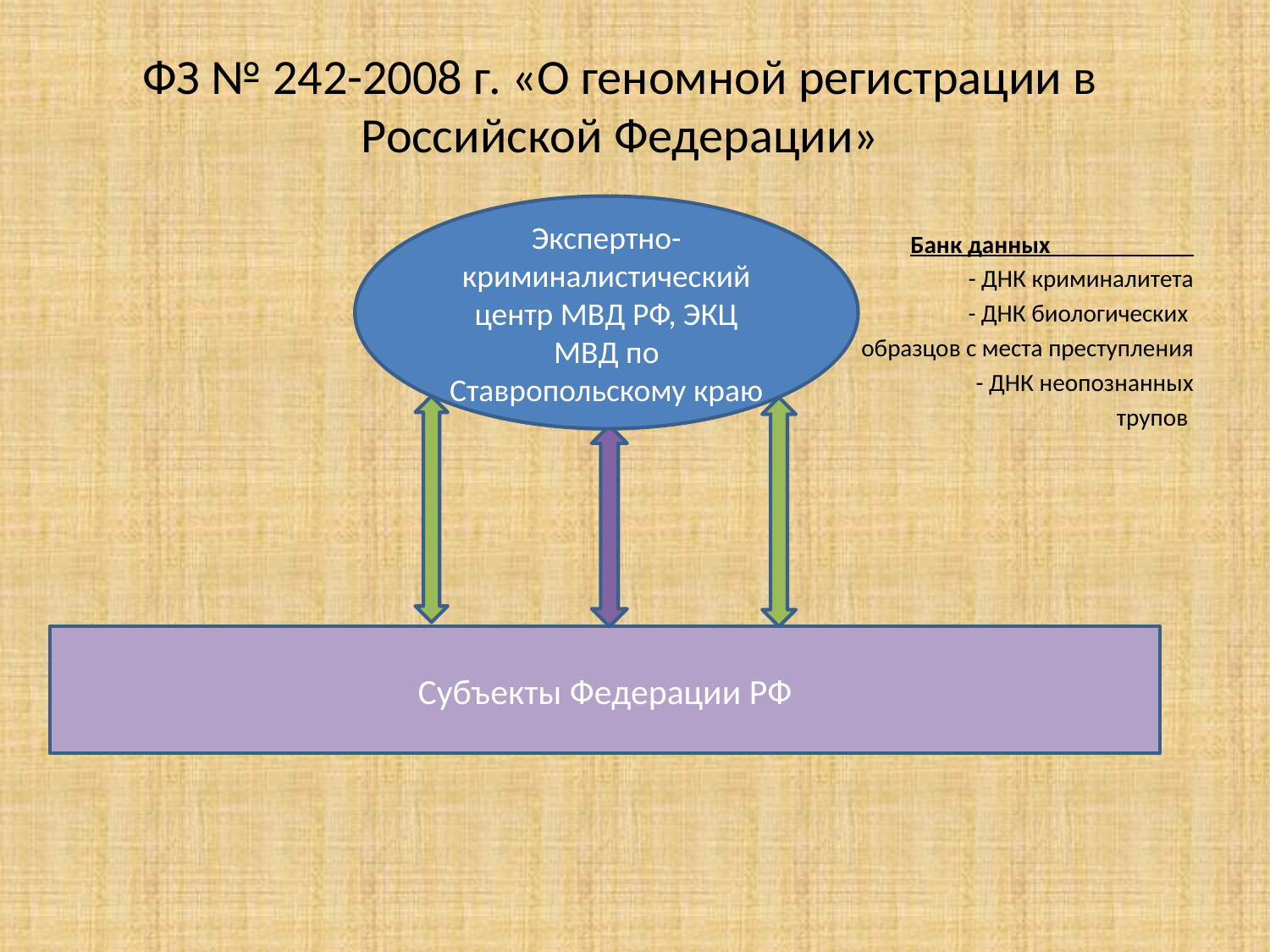

# ФЗ № 242-2008 г. «О геномной регистрации в Российской Федерации»
Экспертно-криминалистический центр МВД РФ, ЭКЦ МВД по Ставропольскому краю
Банк данных
                - ДНК криминалитета
- ДНК биологических
образцов с места преступления
    - ДНК неопознанных
трупов

Субъекты Федерации РФ